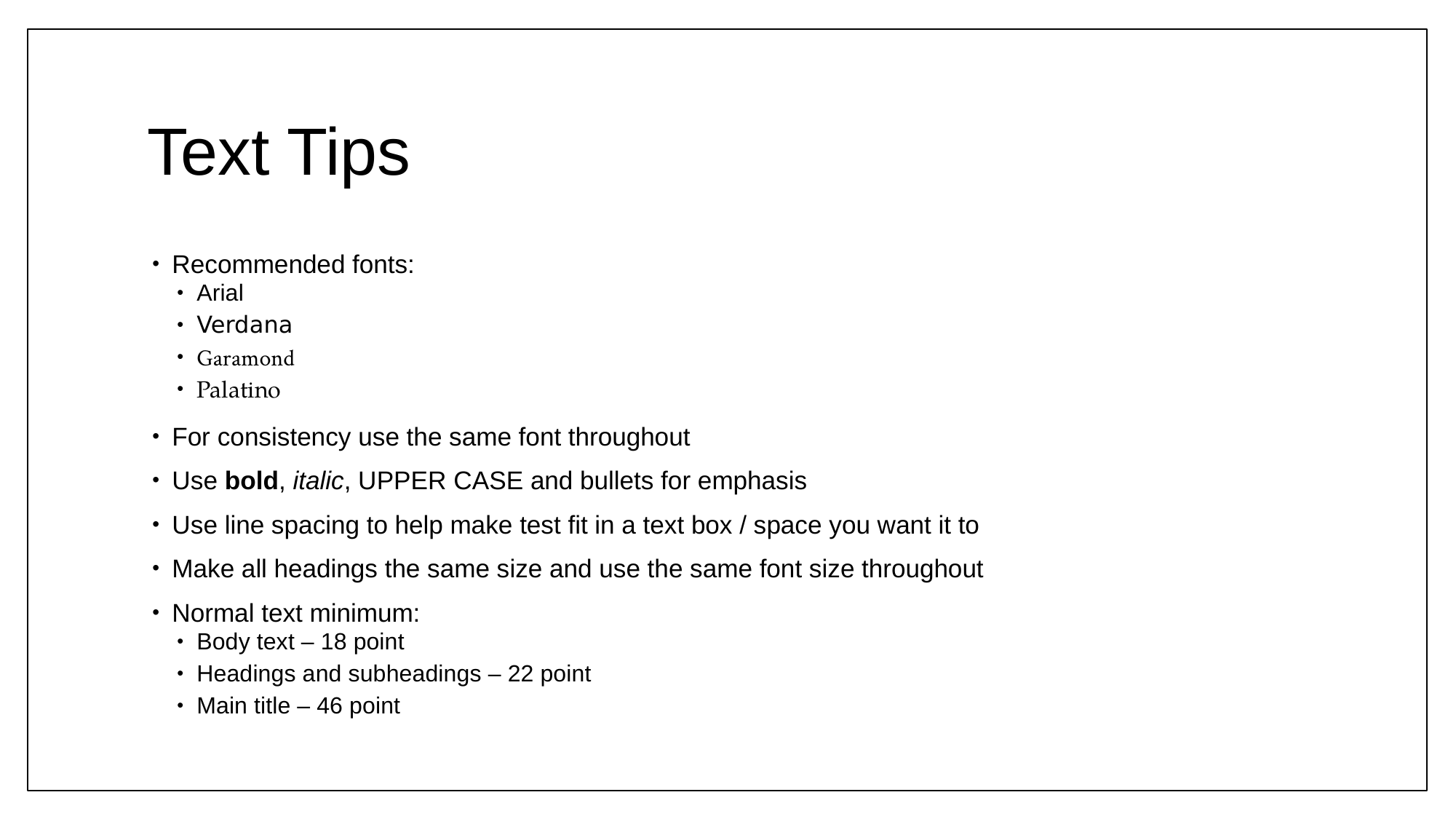

# Text Tips
Recommended fonts:
Arial
Verdana
Garamond
Palatino
For consistency use the same font throughout
Use bold, italic, UPPER CASE and bullets for emphasis
Use line spacing to help make test fit in a text box / space you want it to
Make all headings the same size and use the same font size throughout
Normal text minimum:
Body text – 18 point
Headings and subheadings – 22 point
Main title – 46 point